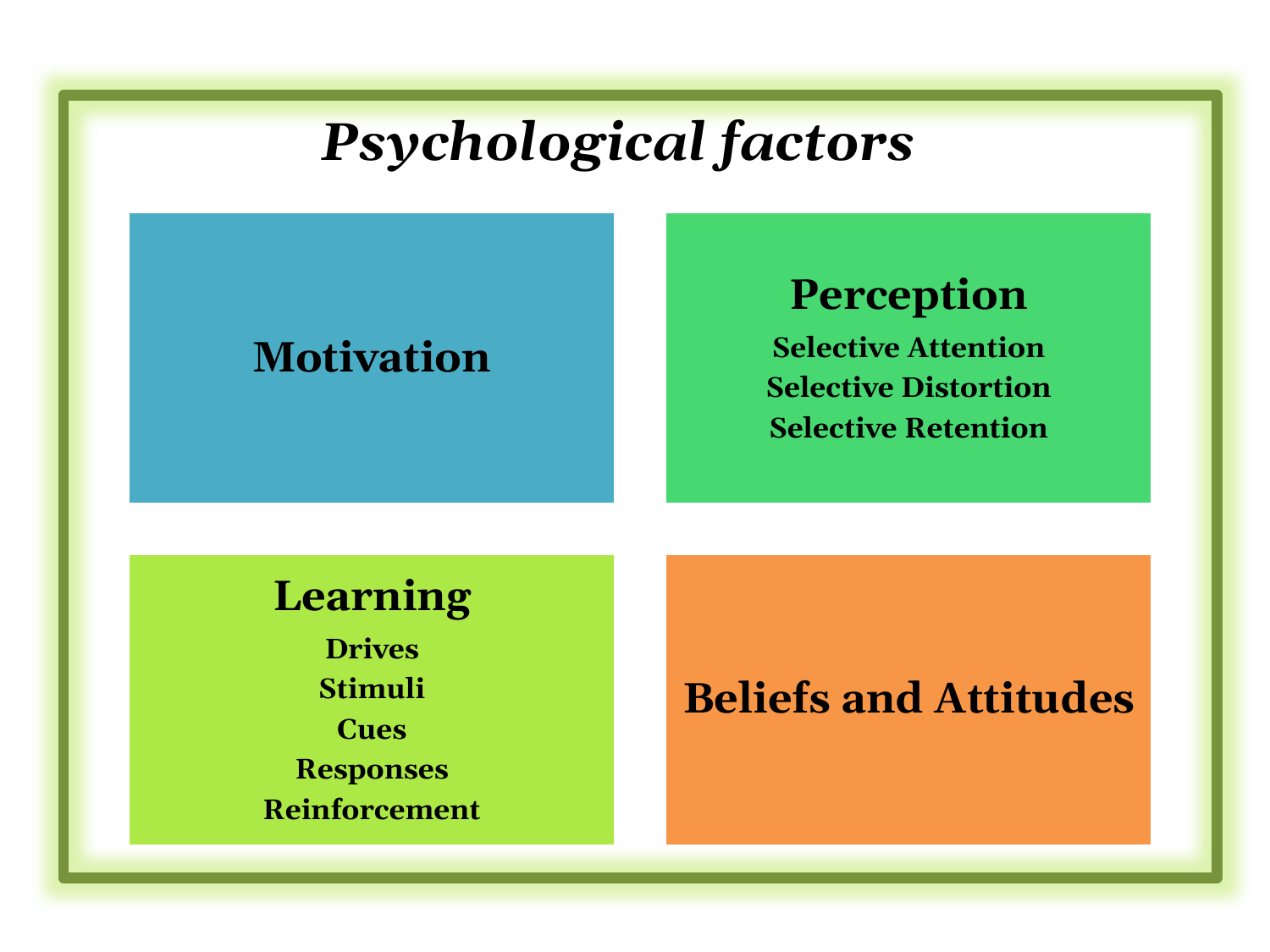

Psychological factors
Motivation
Perception
Selective Attention
Selective Distortion
Selective Retention
Learning
Drives
Stimuli
Cues
Responses
Reinforcement
Beliefs and Attitudes